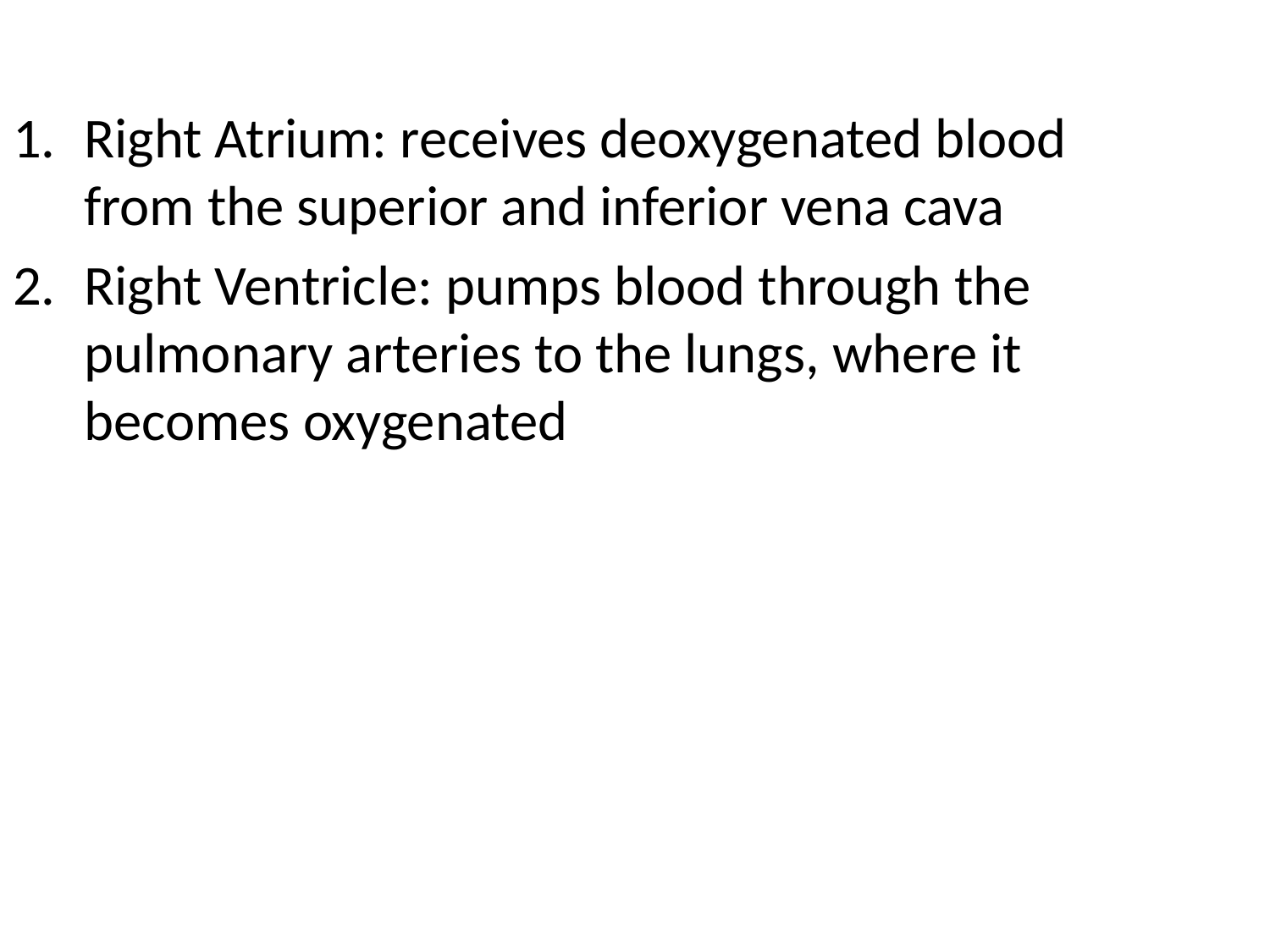

Right Atrium: receives deoxygenated blood from the superior and inferior vena cava
Right Ventricle: pumps blood through the pulmonary arteries to the lungs, where it becomes oxygenated